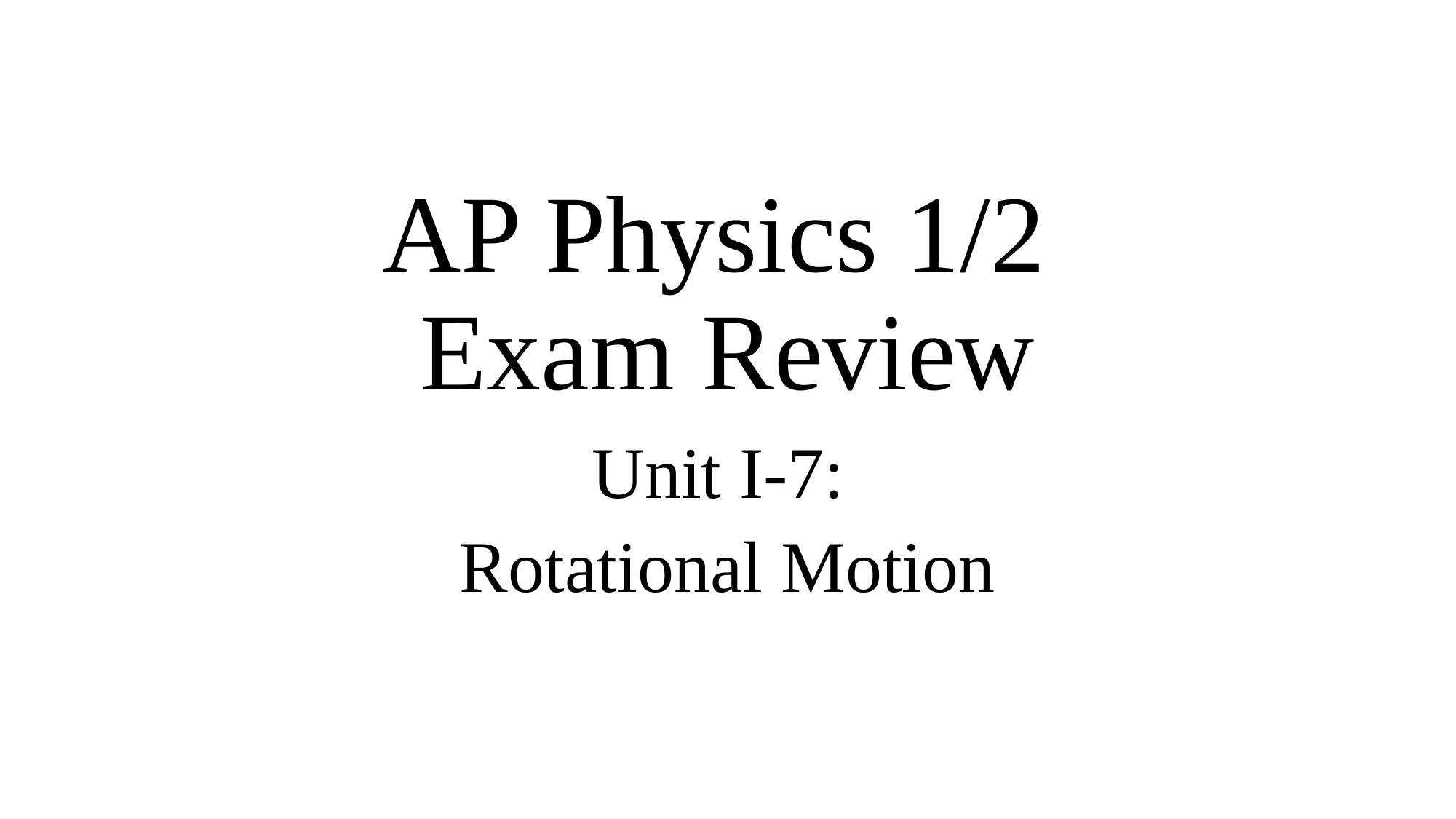

# AP Physics 1/2 Exam Review
Unit I-7:
Rotational Motion